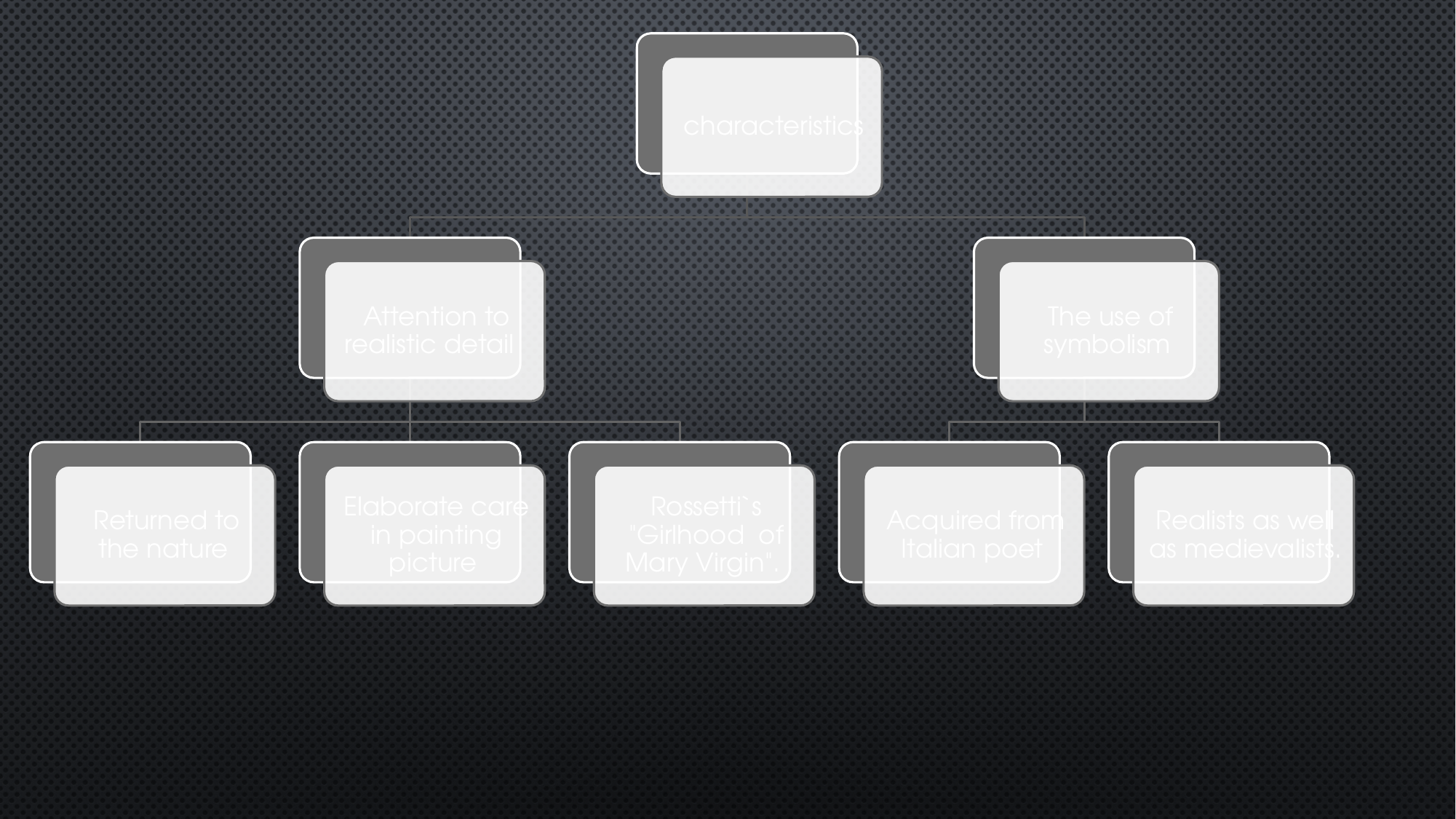

characteristics
Attention to realistic detail
Returned to the nature
Elaborate care in painting picture
Rossetti`s "Girlhood  of Mary Virgin".
The use of symbolism
Acquired from Italian poet
Realists as well as medievalists.